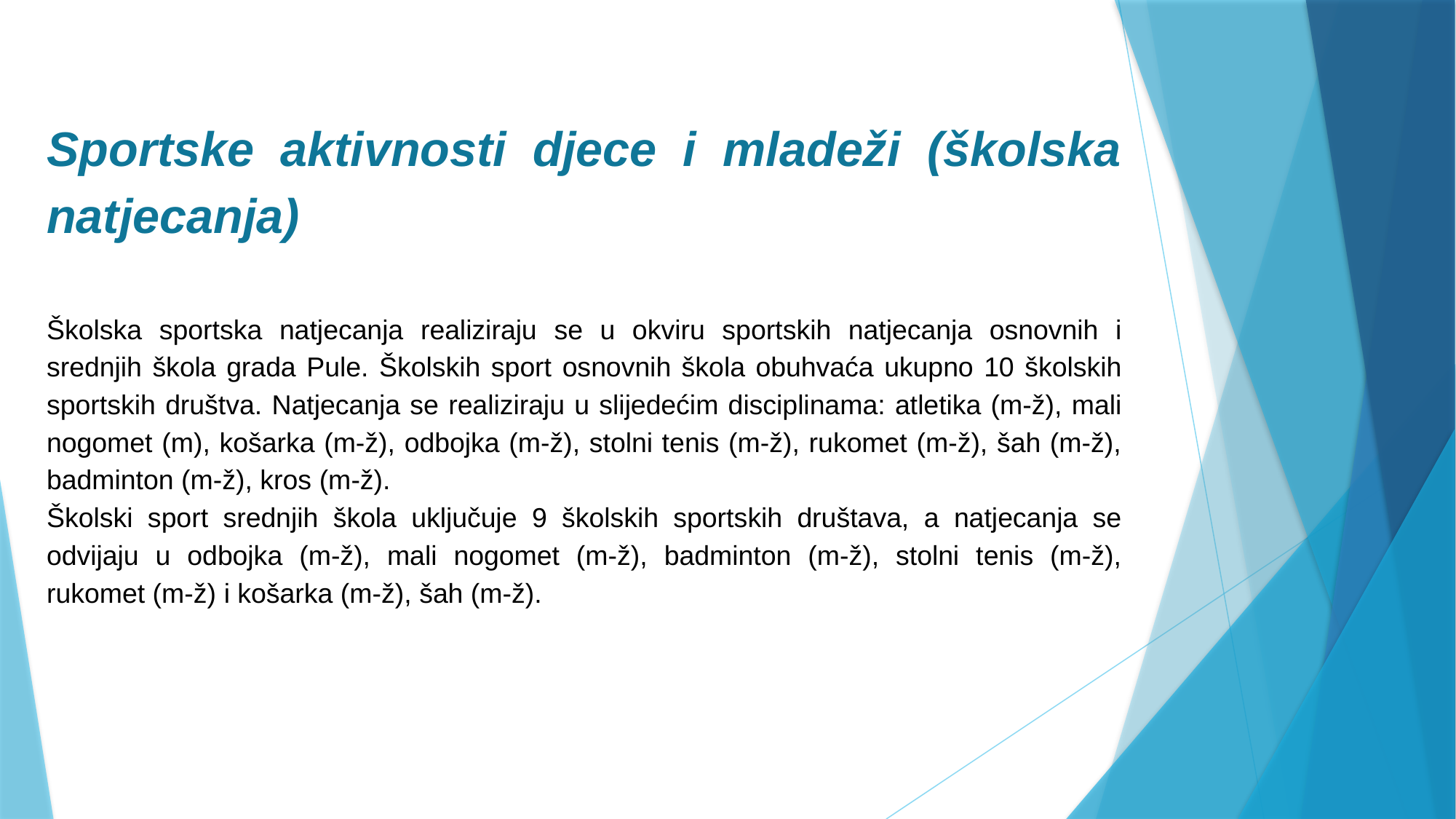

Sportske aktivnosti djece i mladeži (školska natjecanja)

Školska sportska natjecanja realiziraju se u okviru sportskih natjecanja osnovnih i srednjih škola grada Pule. Školskih sport osnovnih škola obuhvaća ukupno 10 školskih sportskih društva. Natjecanja se realiziraju u slijedećim disciplinama: atletika (m-ž), mali nogomet (m), košarka (m-ž), odbojka (m-ž), stolni tenis (m-ž), rukomet (m-ž), šah (m-ž), badminton (m-ž), kros (m-ž).
Školski sport srednjih škola uključuje 9 školskih sportskih društava, a natjecanja se odvijaju u odbojka (m-ž), mali nogomet (m-ž), badminton (m-ž), stolni tenis (m-ž), rukomet (m-ž) i košarka (m-ž), šah (m-ž).